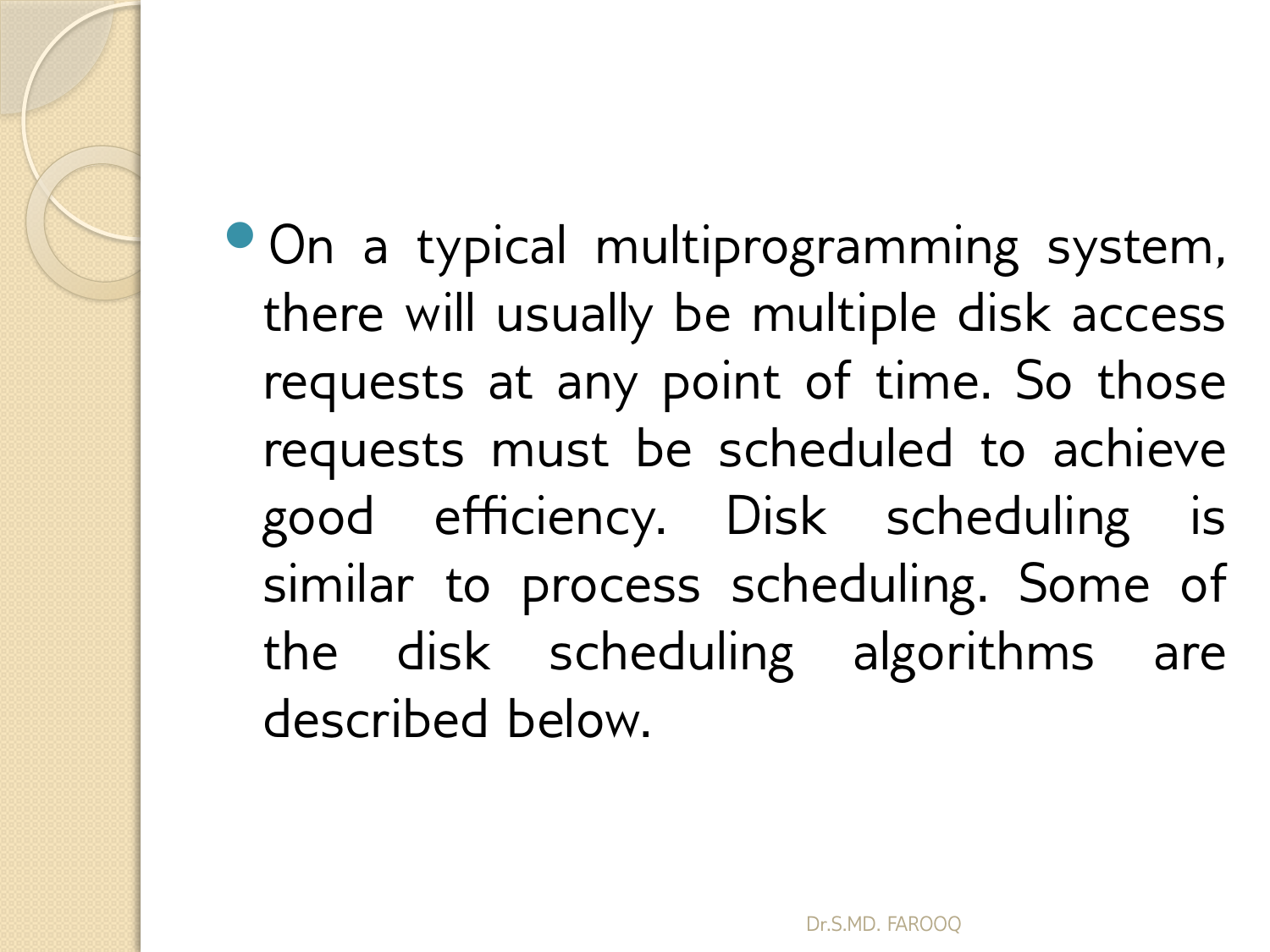

#
On a typical multiprogramming system, there will usually be multiple disk access requests at any point of time. So those requests must be scheduled to achieve good efficiency. Disk scheduling is similar to process scheduling. Some of the disk scheduling algorithms are described below.
Dr.S.MD. FAROOQ